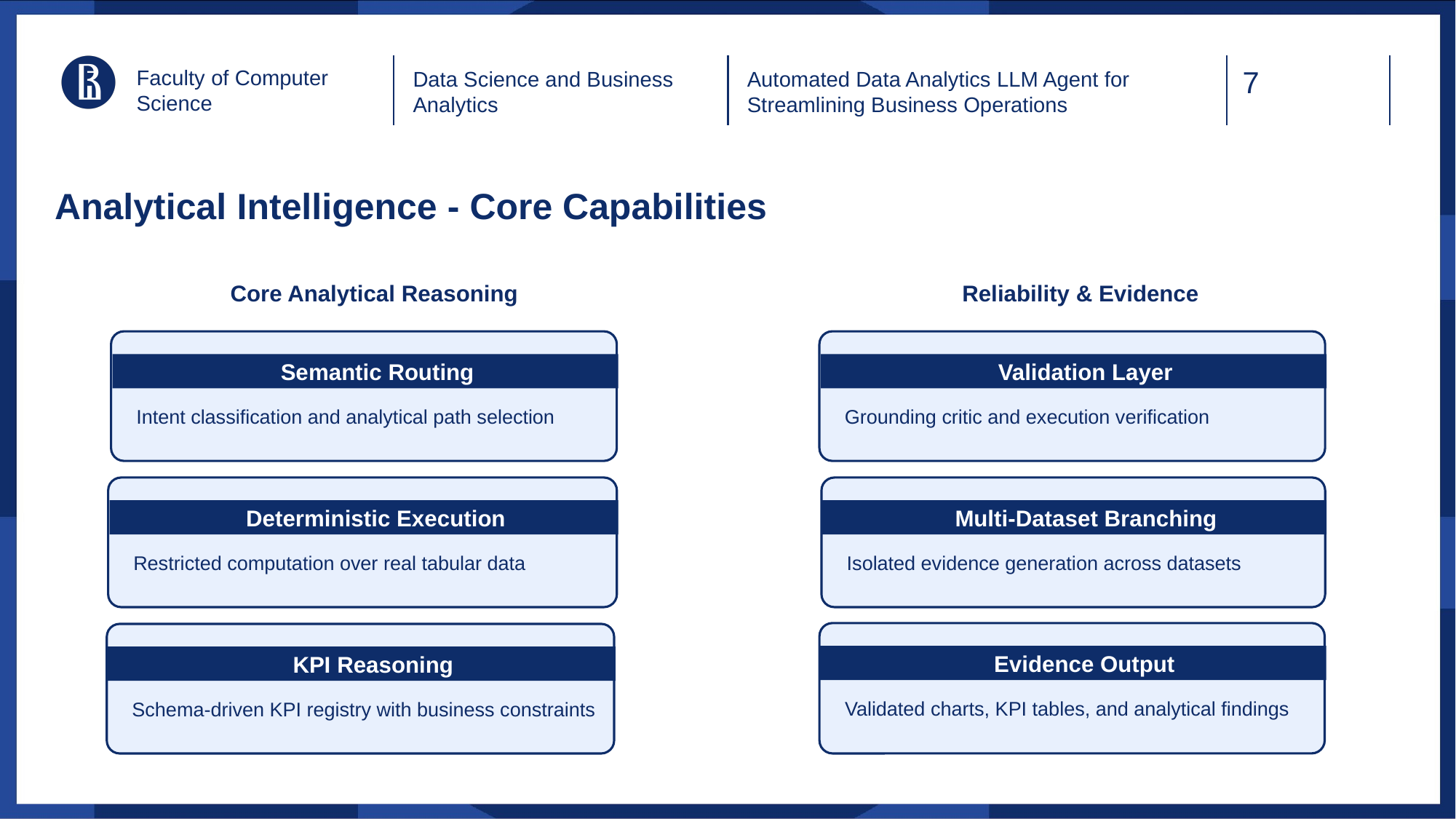

Faculty of Computer Science

Data Science and Business Analytics

Automated Data Analytics LLM Agent for Streamlining Business Operations
# Analytical Intelligence - Core Capabilities
Core Analytical Reasoning
Reliability & Evidence

Semantic Routing
Validation Layer
Intent classification and analytical path selection
Grounding critic and execution verification

Deterministic Execution
Multi-Dataset Branching
Restricted computation over real tabular data
Isolated evidence generation across datasets

Evidence Output
KPI Reasoning
Validated charts, KPI tables, and analytical findings
Schema-driven KPI registry with business constraints